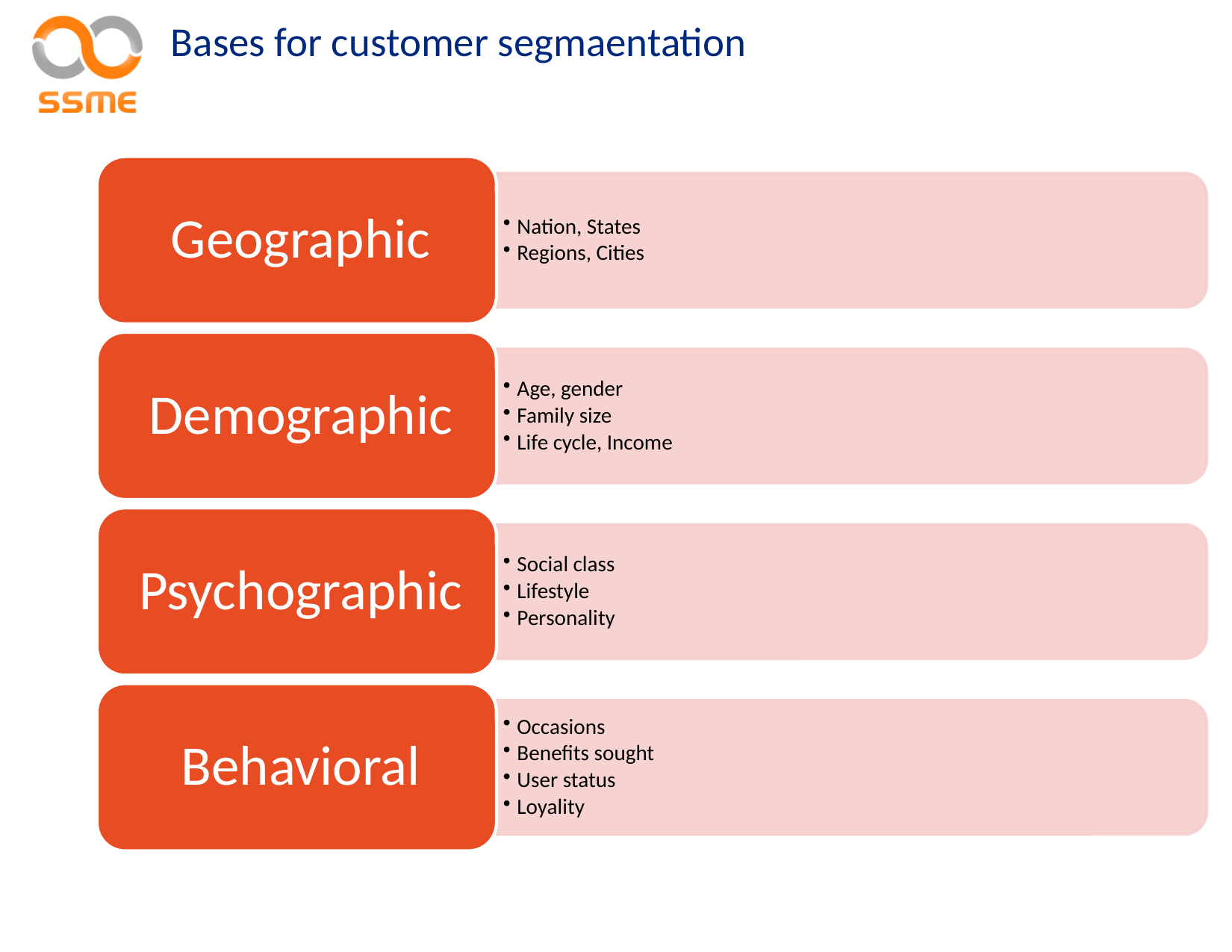

# Bases for customer segmaentation
Nation, States
Regions, Cities
Geographic
Age, gender
Family size
Life cycle, Income
Demographic
Social class
Lifestyle
Personality
Psychographic
Occasions
Benefits sought
User status
Loyality
Behavioral